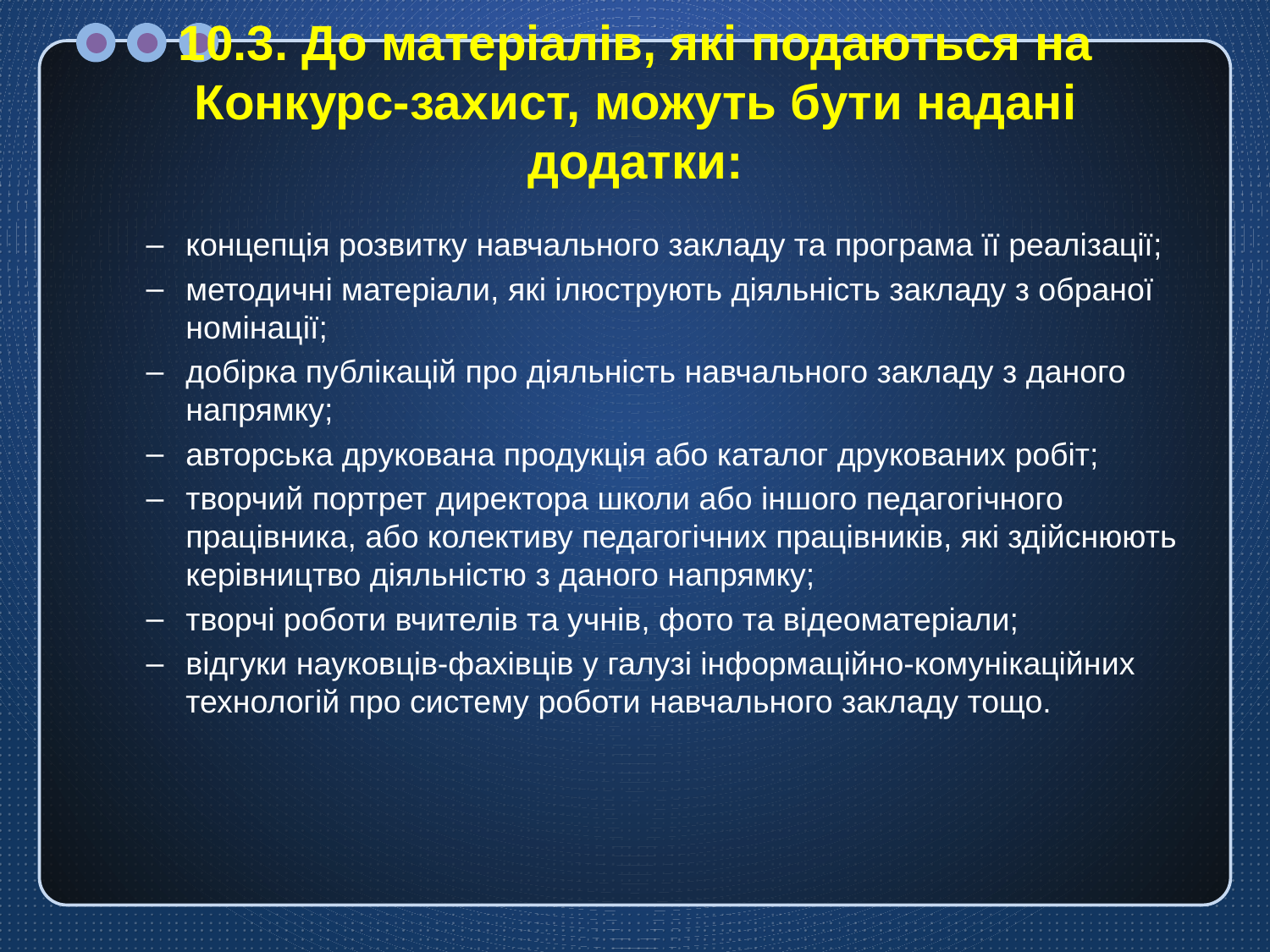

# 10.3. До матеріалів, які подаються на Конкурс-захист, можуть бути надані додатки:
концепція розвитку навчального закладу та програма її реалізації;
методичні матеріали, які ілюструють діяльність закладу з обраної номінації;
добірка публікацій про діяльність навчального закладу з даного напрямку;
авторська друкована продукція або каталог друкованих робіт;
творчий портрет директора школи або іншого педагогічного працівника, або колективу педагогічних працівників, які здійснюють керівництво діяльністю з даного напрямку;
творчі роботи вчителів та учнів, фото та відеоматеріали;
відгуки науковців-фахівців у галузі інформаційно-комунікаційних технологій про систему роботи навчального закладу тощо.